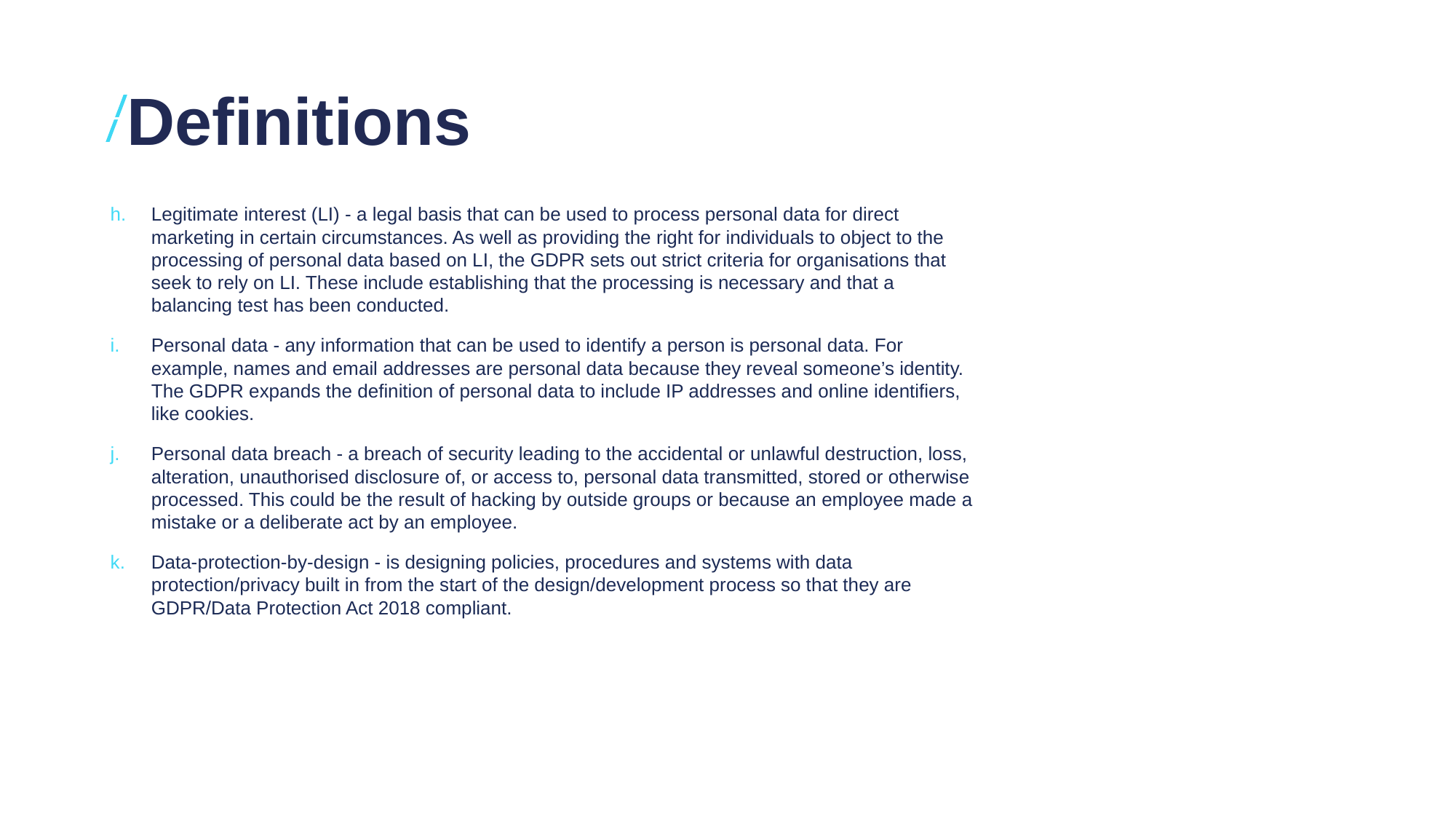

# Definitions
Legitimate interest (LI) - a legal basis that can be used to process personal data for direct marketing in certain circumstances. As well as providing the right for individuals to object to the processing of personal data based on LI, the GDPR sets out strict criteria for organisations that seek to rely on LI. These include establishing that the processing is necessary and that a balancing test has been conducted.
Personal data - any information that can be used to identify a person is personal data. For example, names and email addresses are personal data because they reveal someone’s identity. The GDPR expands the definition of personal data to include IP addresses and online identifiers, like cookies.
Personal data breach - a breach of security leading to the accidental or unlawful destruction, loss, alteration, unauthorised disclosure of, or access to, personal data transmitted, stored or otherwise processed. This could be the result of hacking by outside groups or because an employee made a mistake or a deliberate act by an employee.
Data-protection-by-design - is designing policies, procedures and systems with data protection/privacy built in from the start of the design/development process so that they are GDPR/Data Protection Act 2018 compliant.